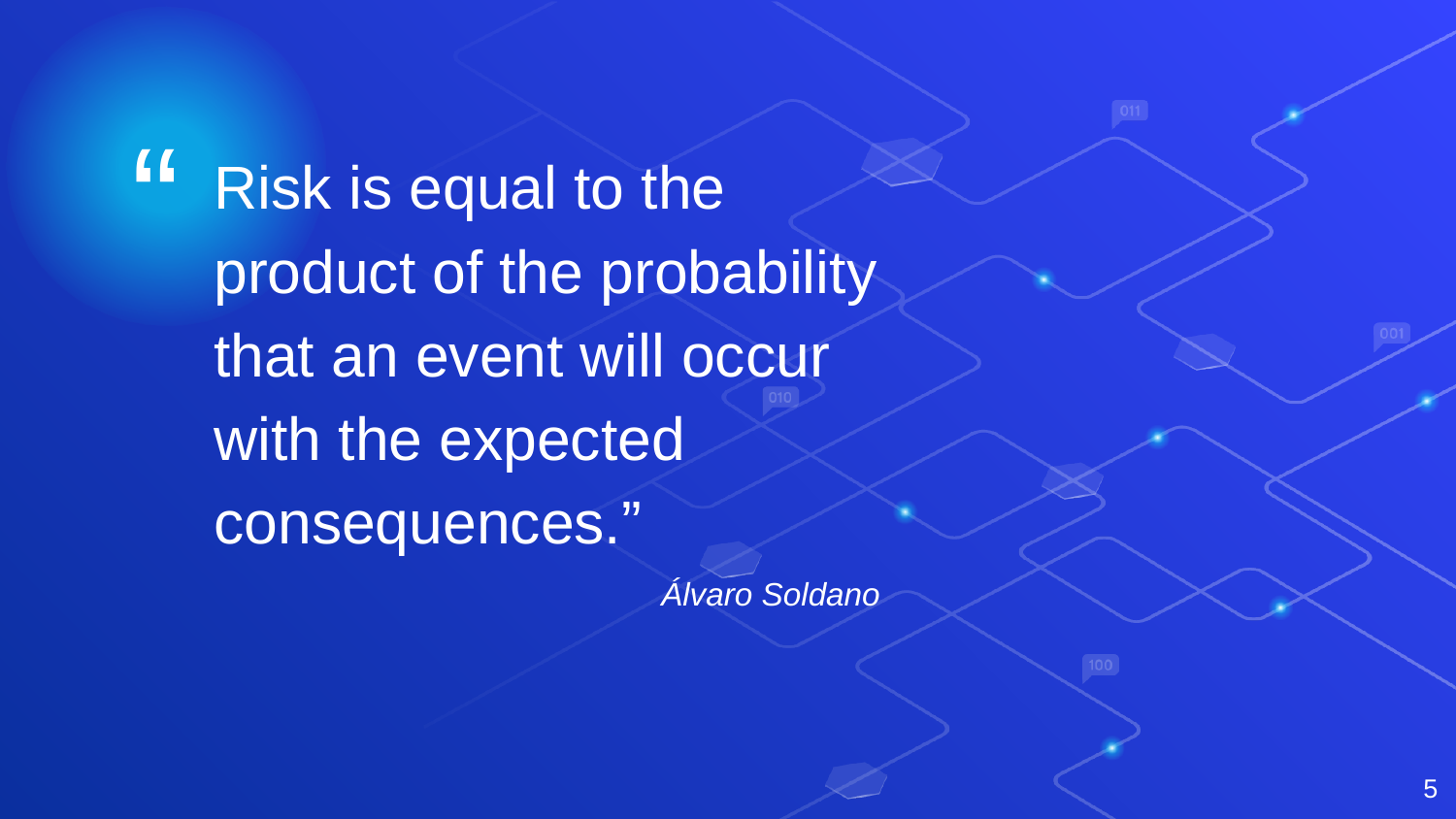

Risk is equal to the product of the probability that an event will occur with the expected consequences.”
Álvaro Soldano
5